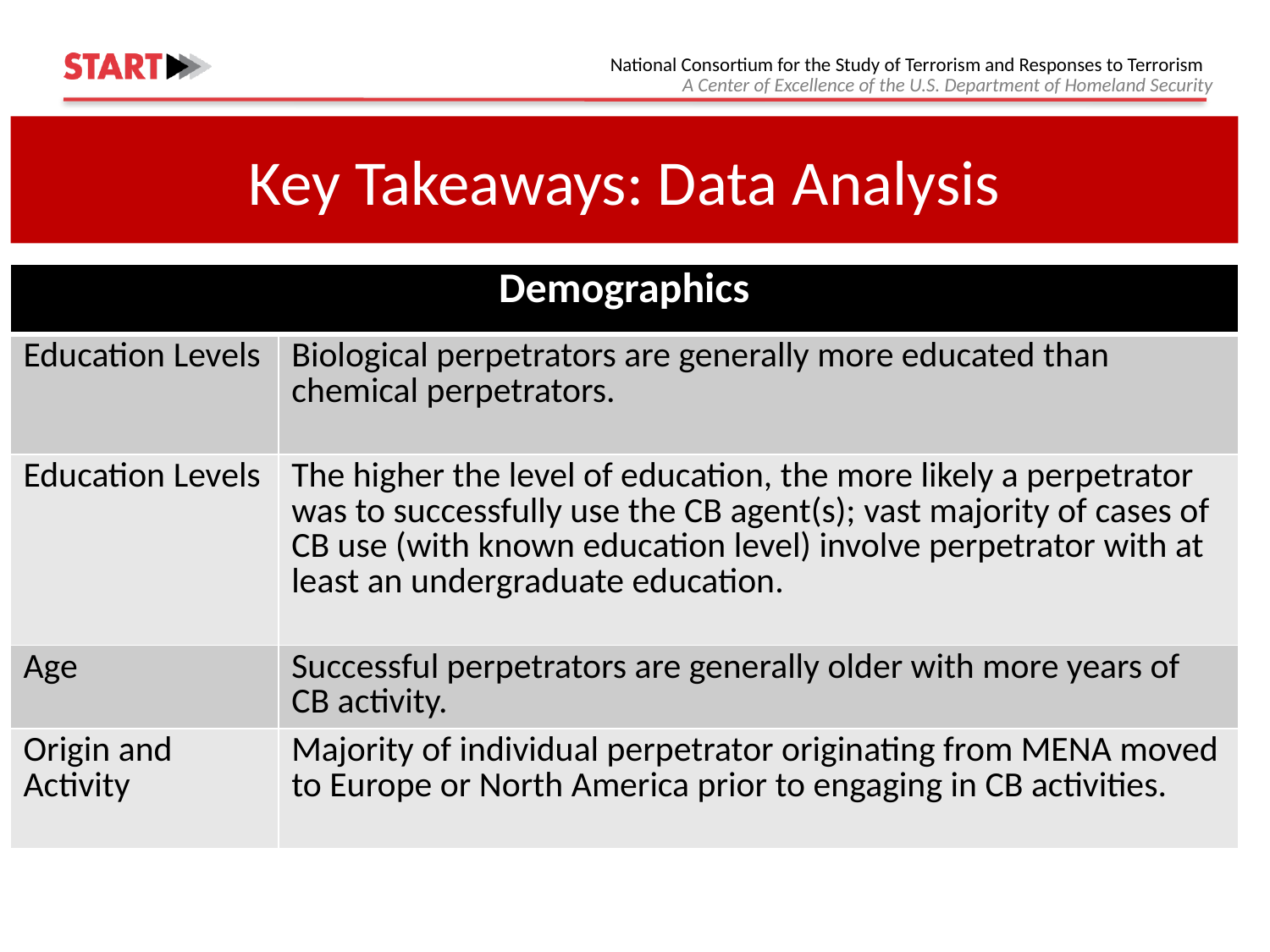

# Key Takeaways: Data Analysis
| Demographics |  |
| --- | --- |
| Education Levels | Biological perpetrators are generally more educated than chemical perpetrators. |
| Education Levels | The higher the level of education, the more likely a perpetrator was to successfully use the CB agent(s); vast majority of cases of CB use (with known education level) involve perpetrator with at least an undergraduate education. |
| Age | Successful perpetrators are generally older with more years of CB activity. |
| Origin and Activity | Majority of individual perpetrator originating from MENA moved to Europe or North America prior to engaging in CB activities. |